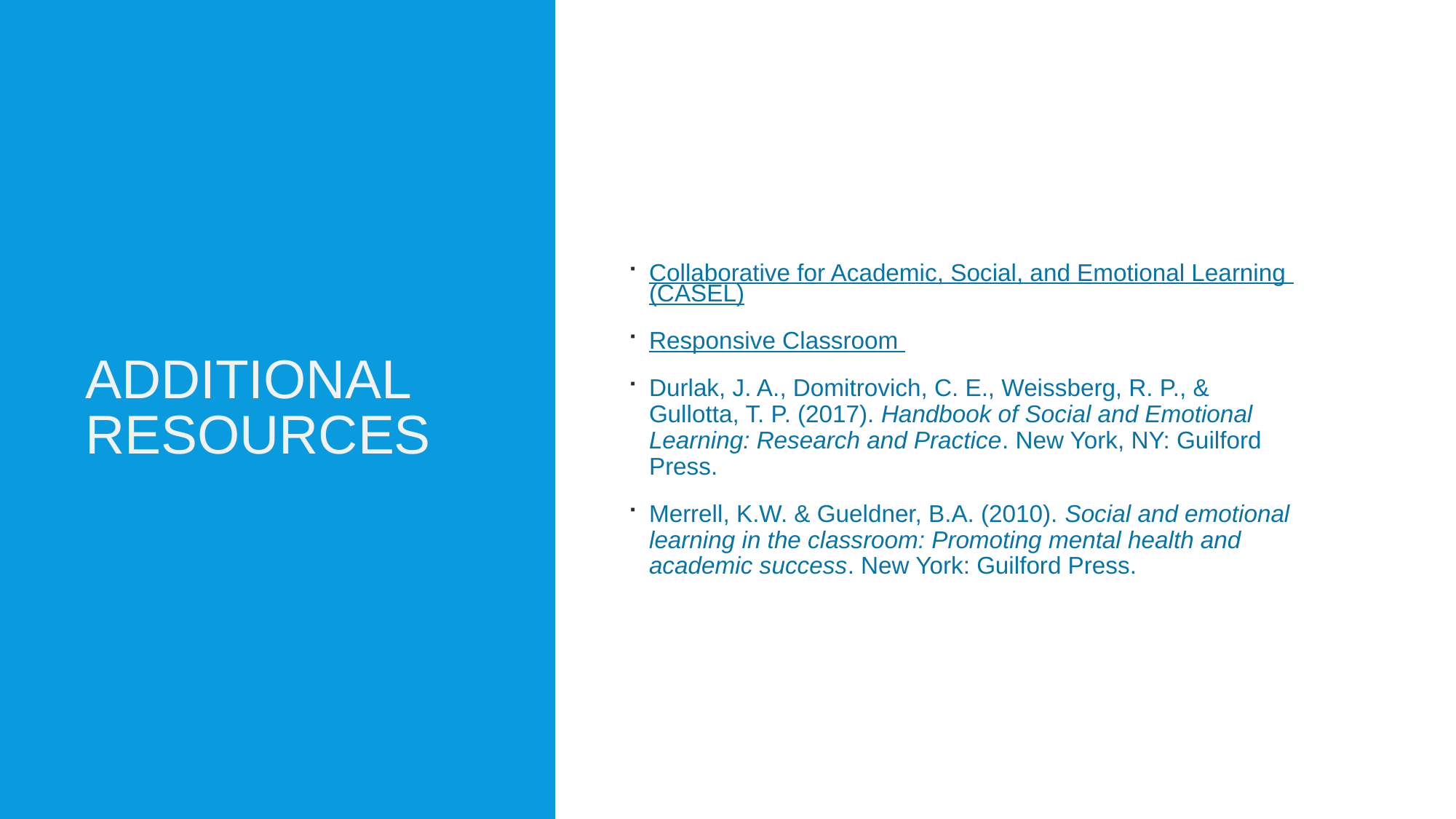

# Additional Resources
Collaborative for Academic, Social, and Emotional Learning (CASEL)
Responsive Classroom
Durlak, J. A., Domitrovich, C. E., Weissberg, R. P., & Gullotta, T. P. (2017). Handbook of Social and Emotional Learning: Research and Practice. New York, NY: Guilford Press.
Merrell, K.W. & Gueldner, B.A. (2010). Social and emotional learning in the classroom: Promoting mental health and academic success. New York: Guilford Press.